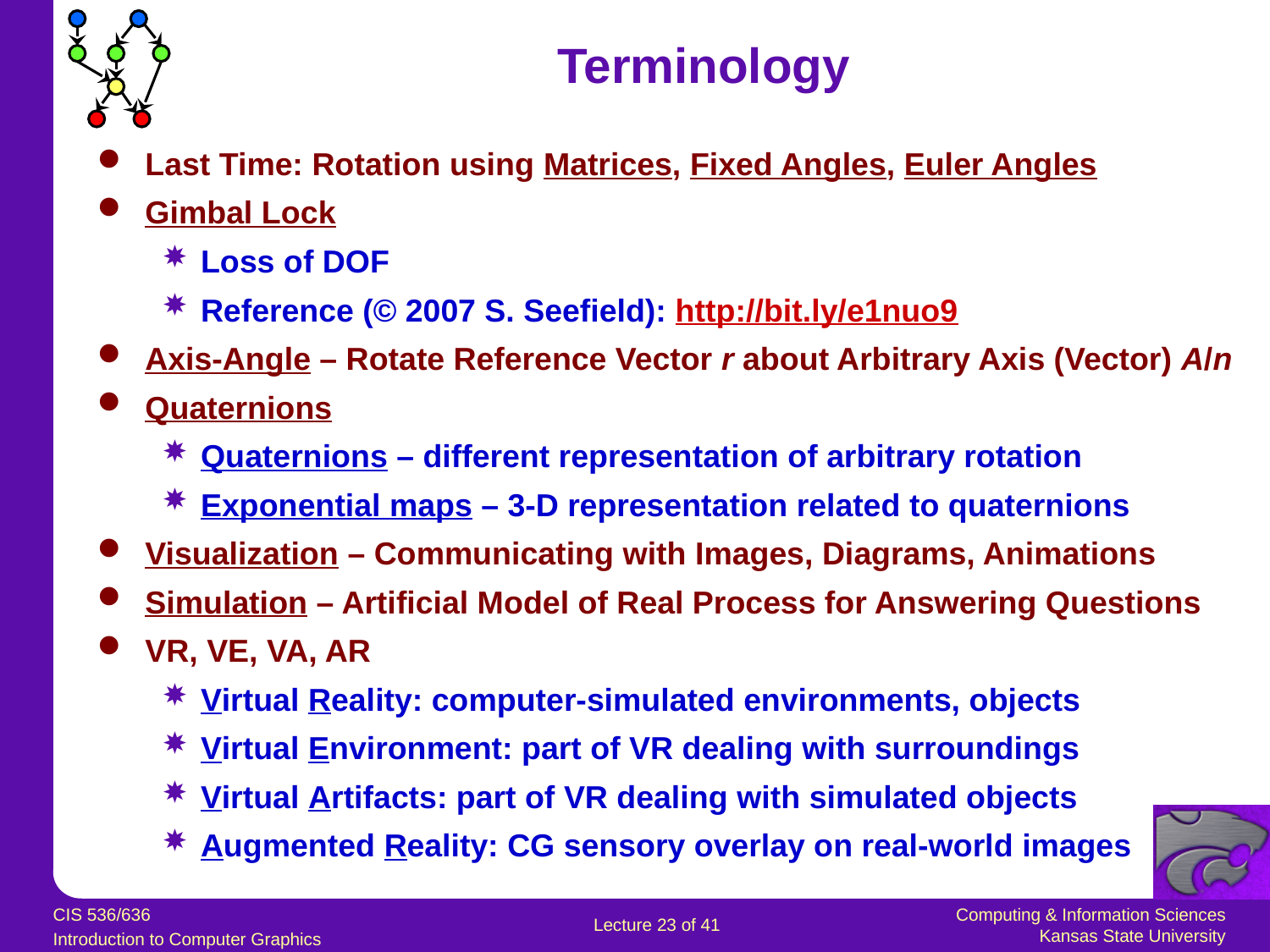

Terminology
Last Time: Rotation using Matrices, Fixed Angles, Euler Angles
Gimbal Lock
Loss of DOF
Reference (© 2007 S. Seefield): http://bit.ly/e1nuo9
Axis-Angle – Rotate Reference Vector r about Arbitrary Axis (Vector) A/n
Quaternions
Quaternions – different representation of arbitrary rotation
Exponential maps – 3-D representation related to quaternions
Visualization – Communicating with Images, Diagrams, Animations
Simulation – Artificial Model of Real Process for Answering Questions
VR, VE, VA, AR
Virtual Reality: computer-simulated environments, objects
Virtual Environment: part of VR dealing with surroundings
Virtual Artifacts: part of VR dealing with simulated objects
Augmented Reality: CG sensory overlay on real-world images